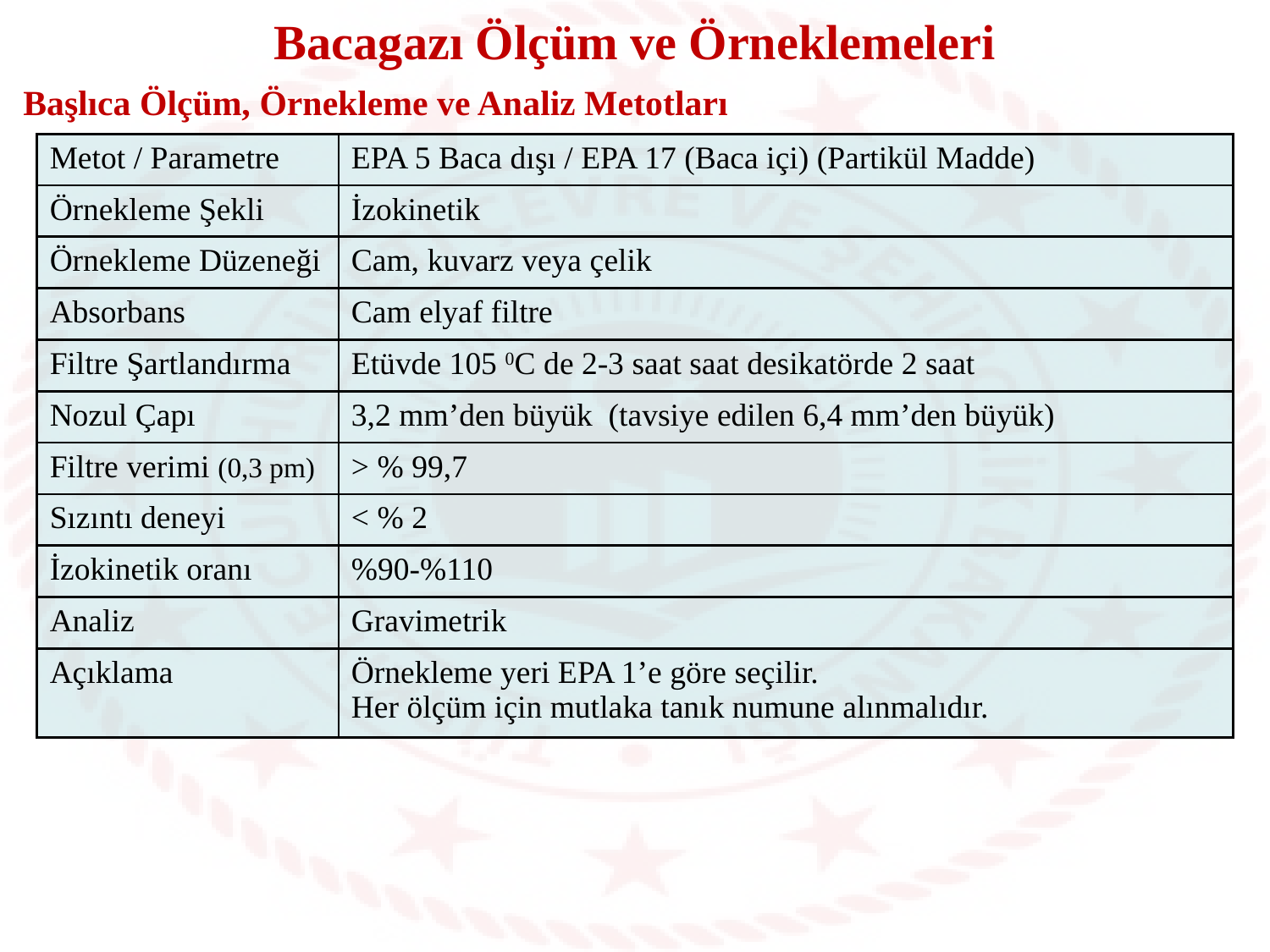

Bacagazı Ölçüm ve Örneklemeleri
Başlıca Ölçüm, Örnekleme ve Analiz Metotları
| Metot / Parametre | EPA 5 Baca dışı / EPA 17 (Baca içi) (Partikül Madde) |
| --- | --- |
| Örnekleme Şekli | İzokinetik |
| Örnekleme Düzeneği | Cam, kuvarz veya çelik |
| Absorbans | Cam elyaf filtre |
| Filtre Şartlandırma | Etüvde 105 0C de 2-3 saat saat desikatörde 2 saat |
| Nozul Çapı | 3,2 mm’den büyük (tavsiye edilen 6,4 mm’den büyük) |
| Filtre verimi (0,3 pm) | > % 99,7 |
| Sızıntı deneyi | < % 2 |
| İzokinetik oranı | %90-%110 |
| Analiz | Gravimetrik |
| Açıklama | Örnekleme yeri EPA 1’e göre seçilir. Her ölçüm için mutlaka tanık numune alınmalıdır. |